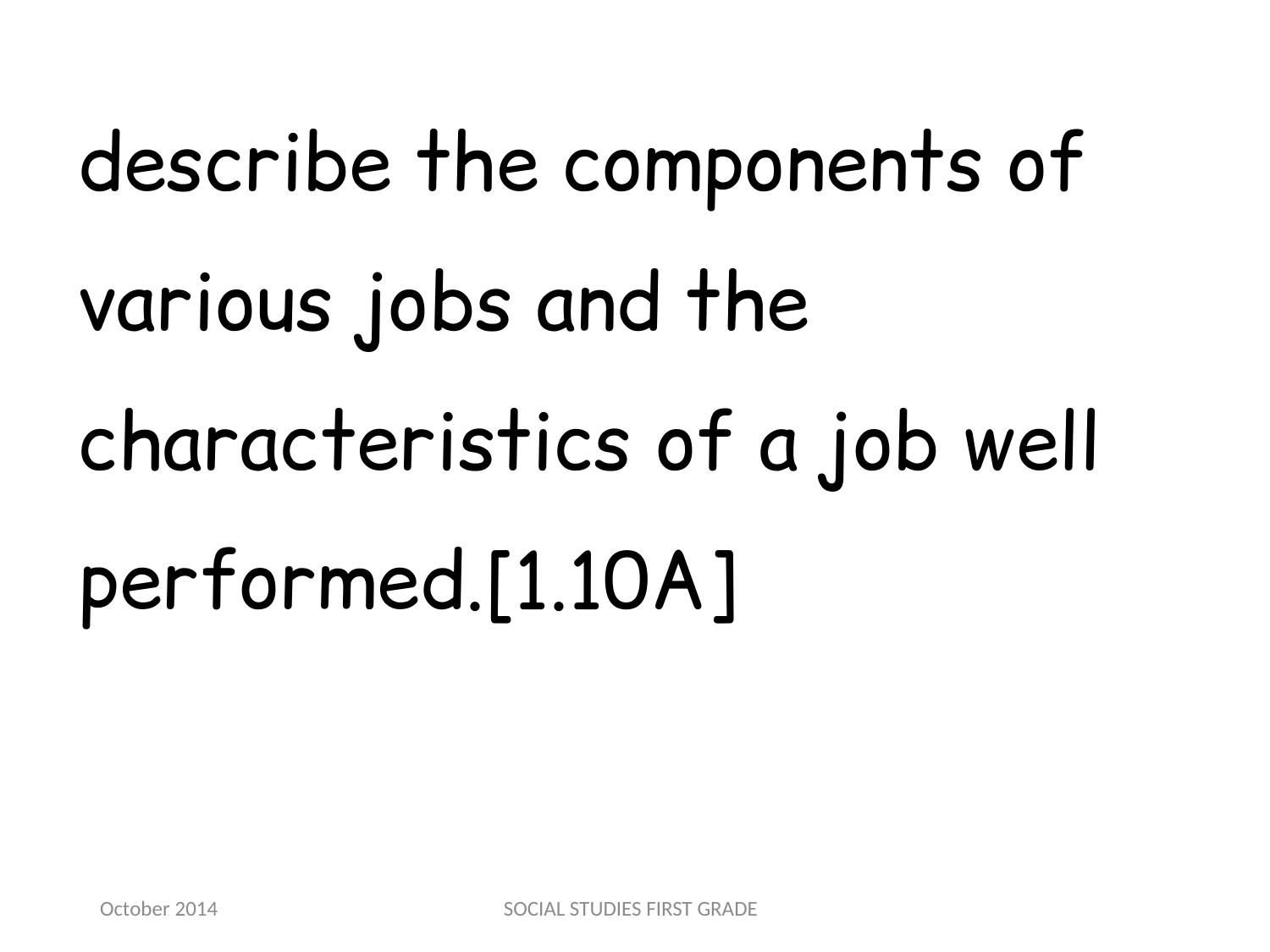

describe the components of various jobs and the characteristics of a job well performed.[1.10A]
October 2014
SOCIAL STUDIES FIRST GRADE